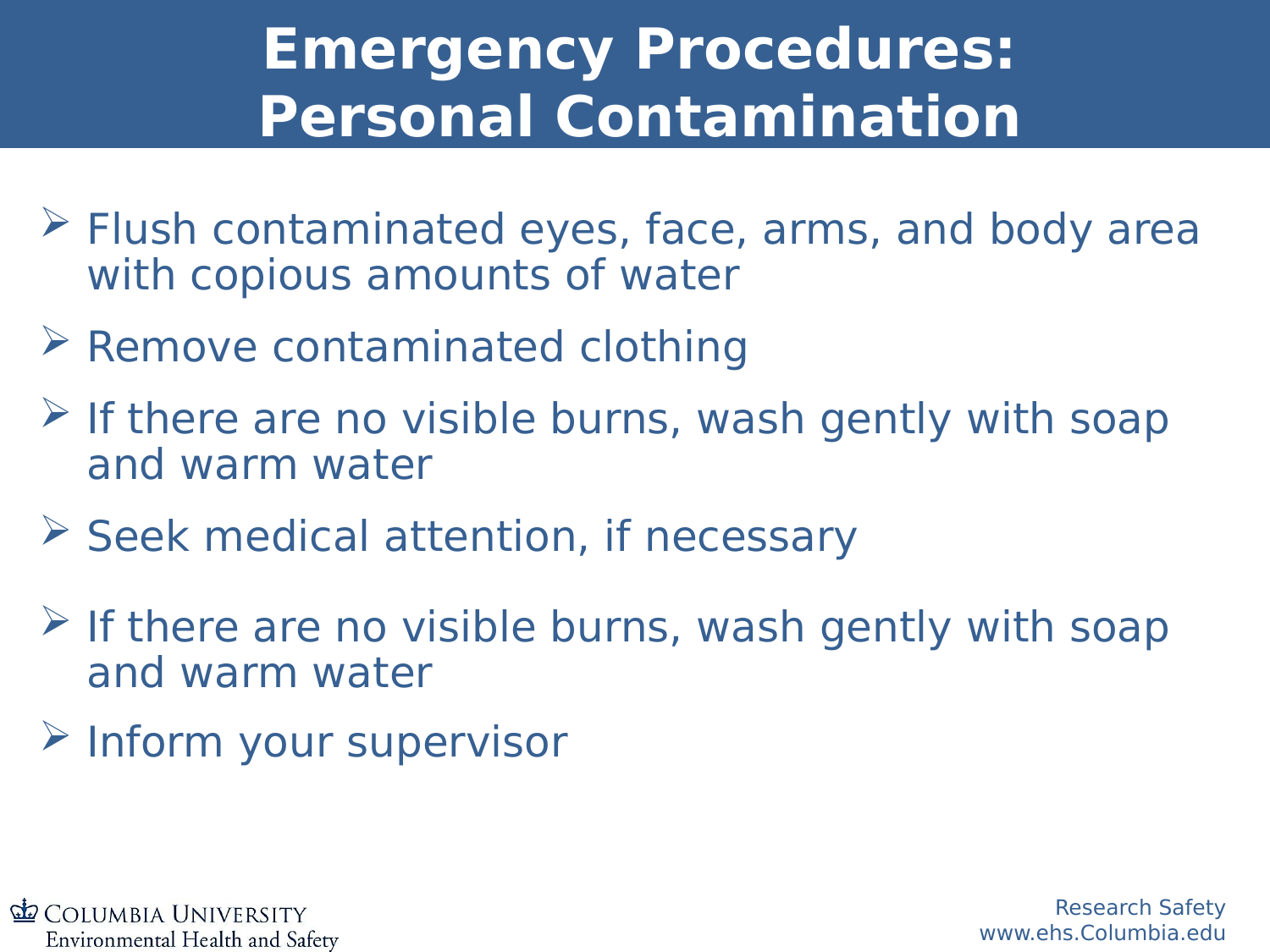

# Emergency Procedures: Personal Contamination
Flush contaminated eyes, face, arms, and body area with copious amounts of water

Remove contaminated clothing

If there are no visible burns, wash gently with soap and warm water

Seek medical attention, if necessary

If there are no visible burns, wash gently with soap and warm water

Inform your supervisor